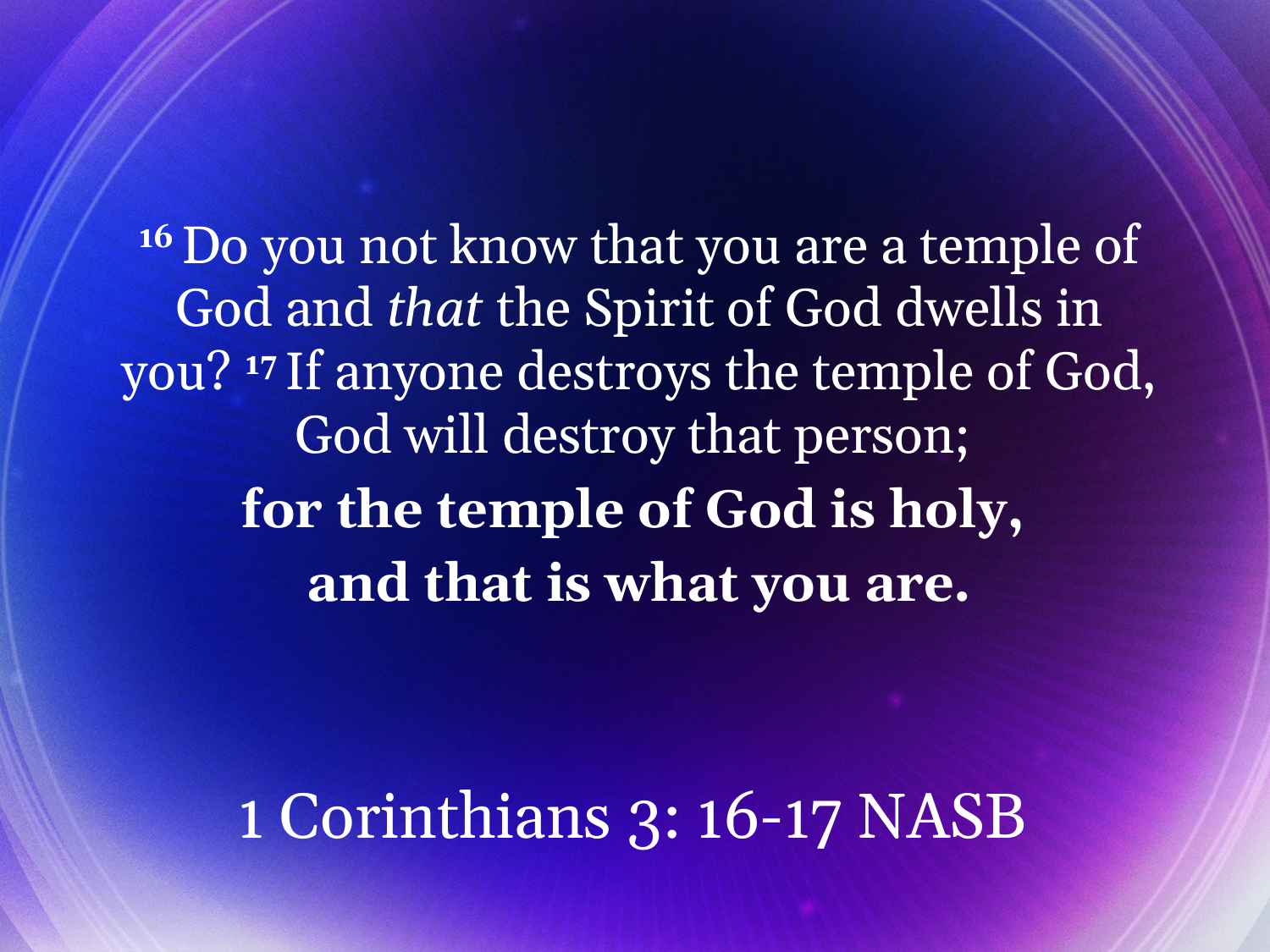

16 Do you not know that you are a temple of God and that the Spirit of God dwells in you? 17 If anyone destroys the temple of God, God will destroy that person;
for the temple of God is holy,
and that is what you are.
1 Corinthians 3: 16-17 NASB